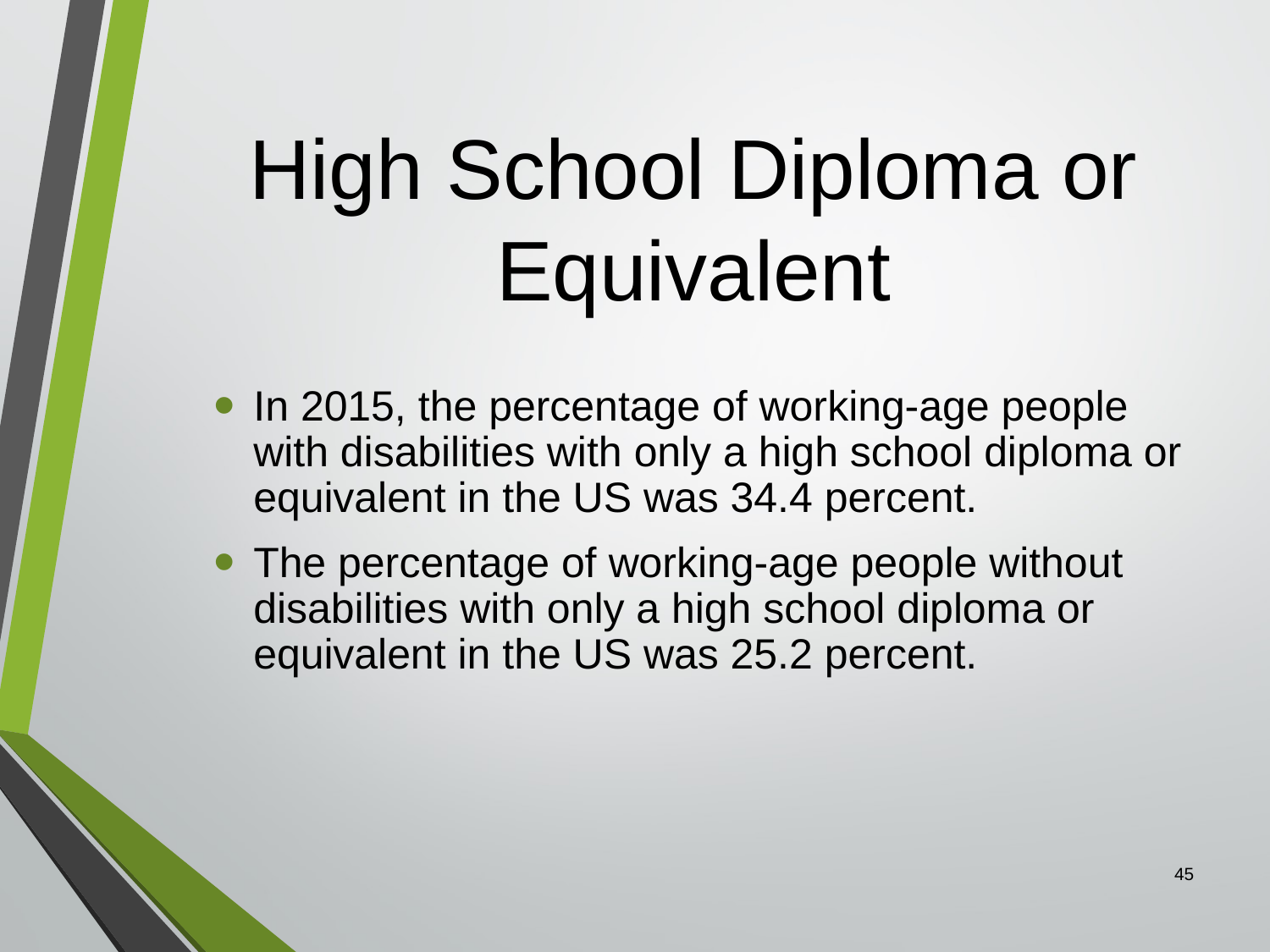

# High School Diploma or Equivalent

In 2015, the percentage of working-age people with disabilities with only a high school diploma or equivalent in the US was 34.4 percent.
The percentage of working-age people without disabilities with only a high school diploma or equivalent in the US was 25.2 percent.

45